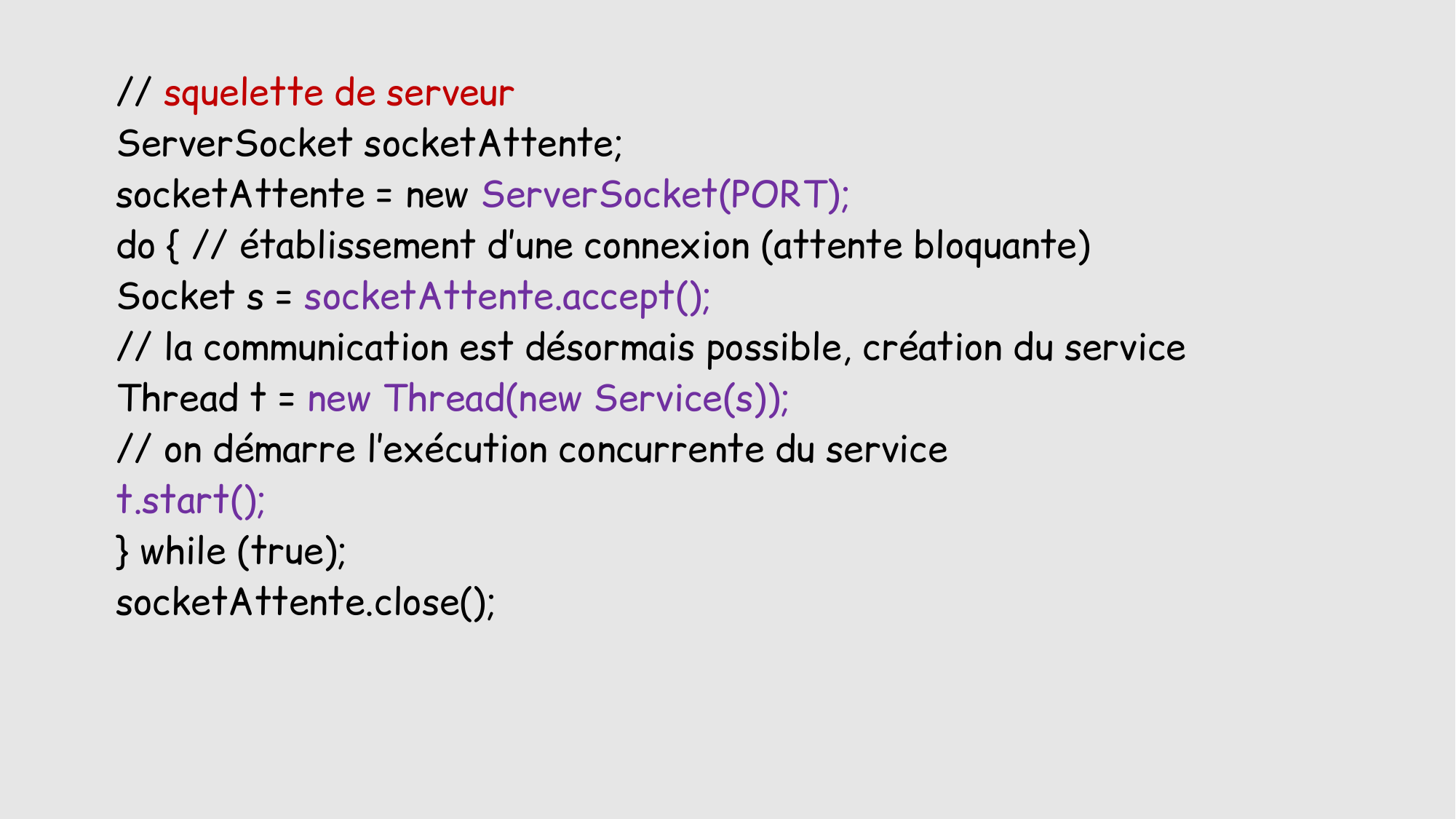

// squelette de serveur
ServerSocket socketAttente;
socketAttente = new ServerSocket(PORT);
do { // établissement d’une connexion (attente bloquante)
Socket s = socketAttente.accept();
// la communication est désormais possible, création du service
Thread t = new Thread(new Service(s));
// on démarre l’exécution concurrente du service
t.start();
} while (true);
socketAttente.close();